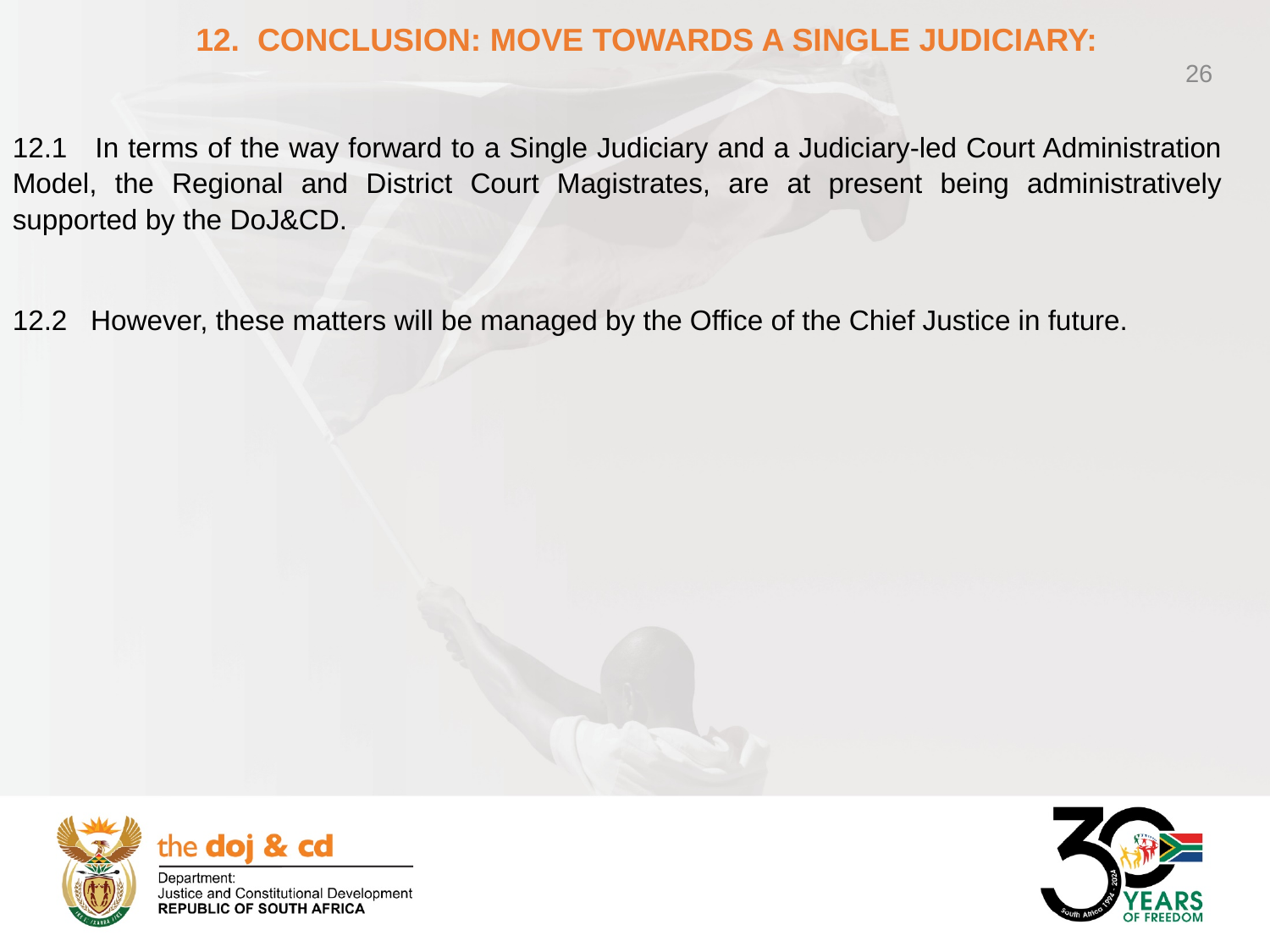

26
12.  CONCLUSION: MOVE TOWARDS A SINGLE JUDICIARY:

12.1   In terms of the way forward to a Single Judiciary and a Judiciary-led Court Administration Model, the Regional and District Court Magistrates, are at present being administratively supported by the DoJ&CD.

12.2   However, these matters will be managed by the Office of the Chief Justice in future.